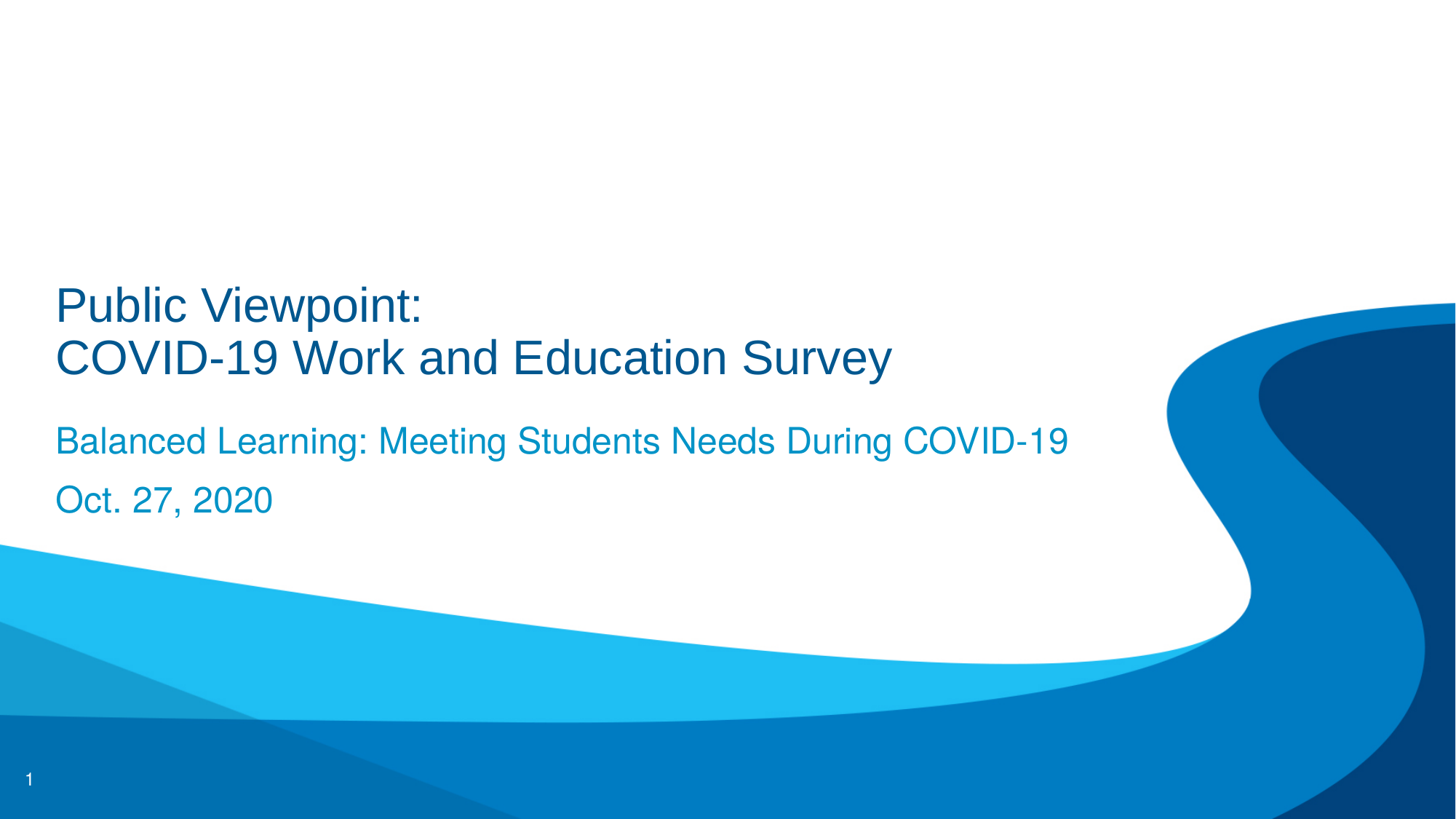

# Public Viewpoint: COVID-19 Work and Education Survey
Balanced Learning: Meeting Students Needs During COVID-19
Oct. 27, 2020
1